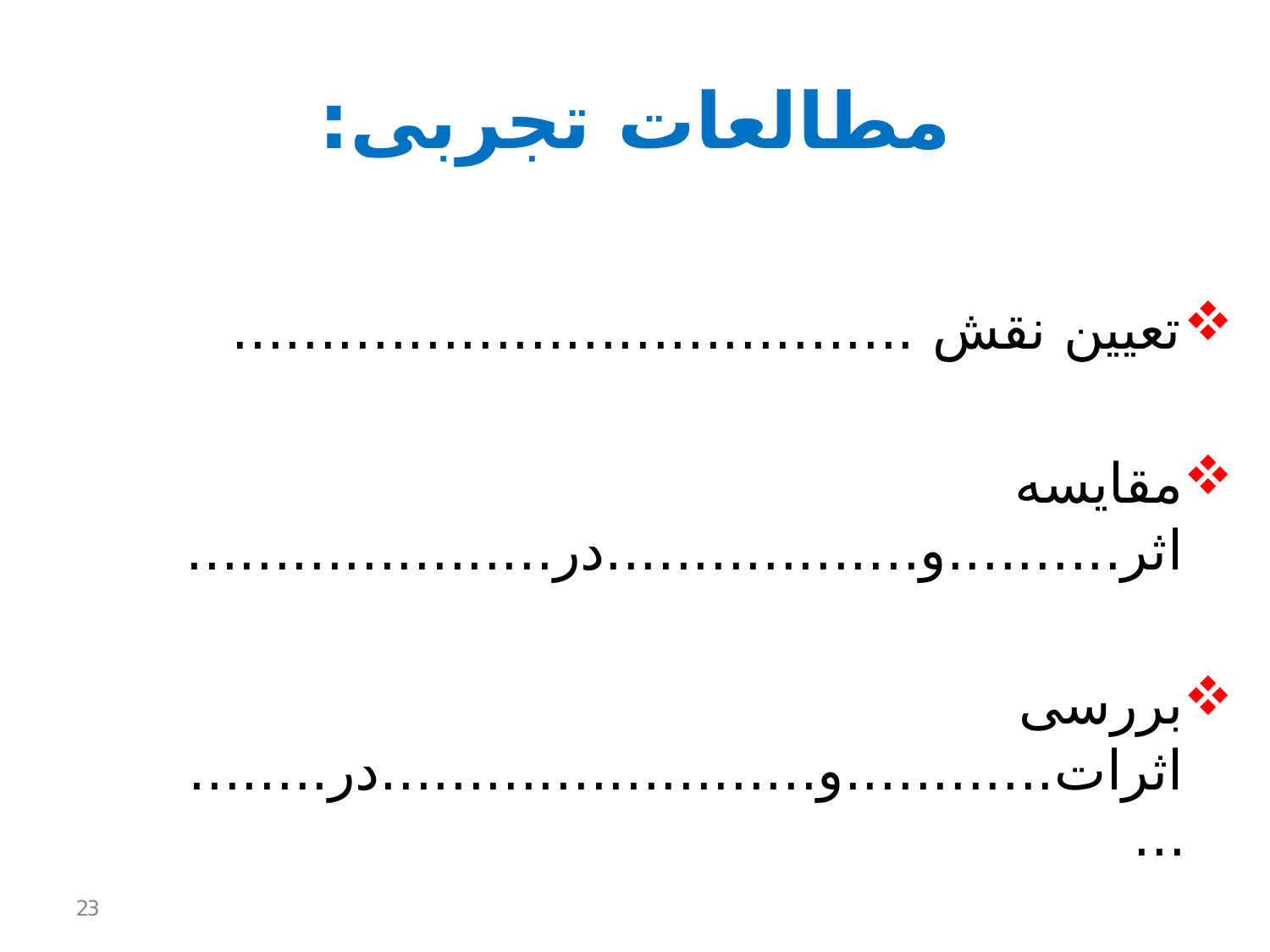

# مطالعات تجربی:
تعيين نقش .......................................

مقایسه اثر..........و..................در.....................

بررسی اثرات............و.........................در...........
23